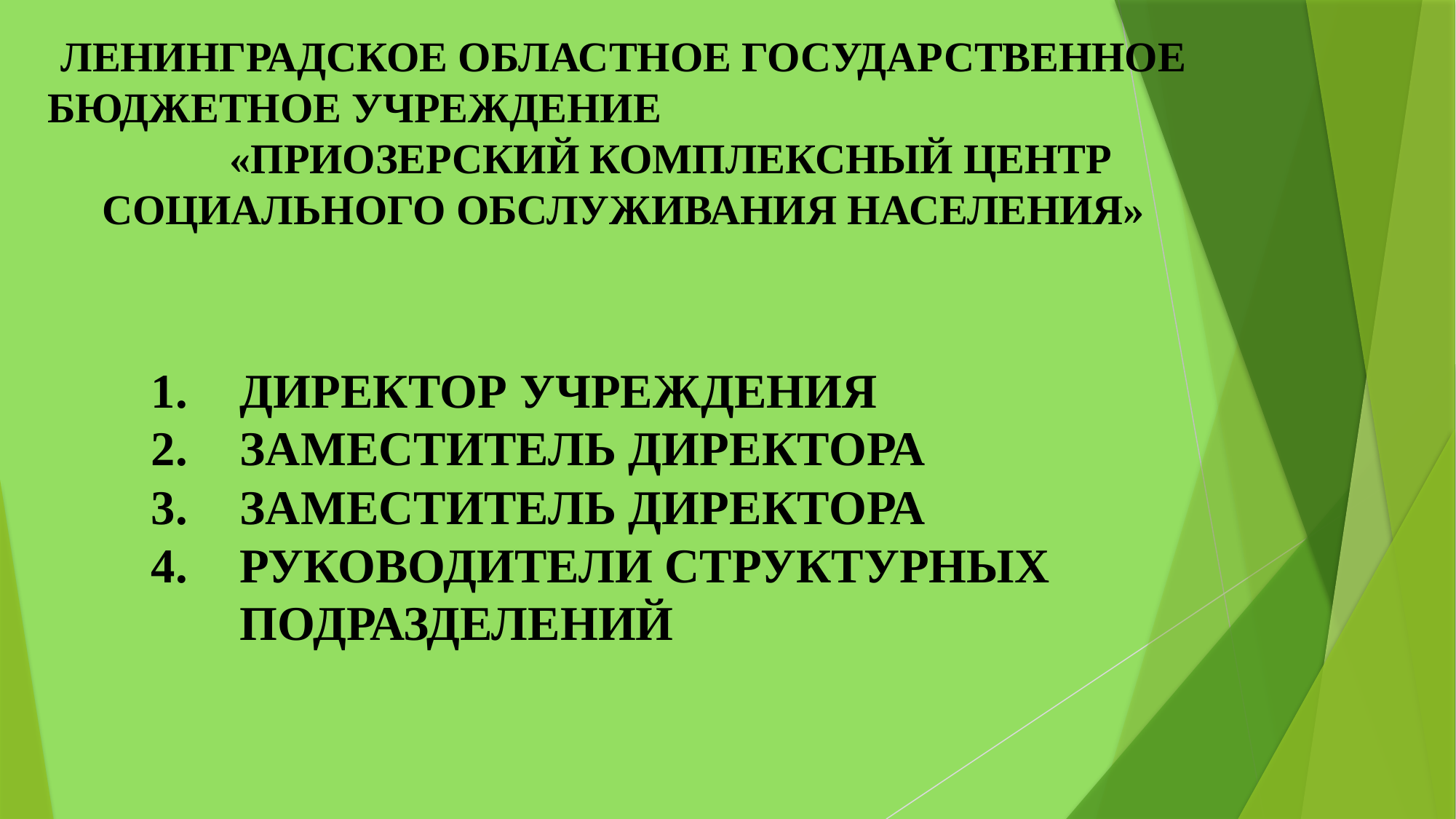

ЛЕНИНГРАДСКОЕ ОБЛАСТНОЕ ГОСУДАРСТВЕННОЕ БЮДЖЕТНОЕ УЧРЕЖДЕНИЕ                                                             «ПРИОЗЕРСКИЙ КОМПЛЕКСНЫЙ ЦЕНТР СОЦИАЛЬНОГО ОБСЛУЖИВАНИЯ НАСЕЛЕНИЯ»
ДИРЕКТОР УЧРЕЖДЕНИЯ
ЗАМЕСТИТЕЛЬ ДИРЕКТОРА
ЗАМЕСТИТЕЛЬ ДИРЕКТОРА
РУКОВОДИТЕЛИ СТРУКТУРНЫХ ПОДРАЗДЕЛЕНИЙ